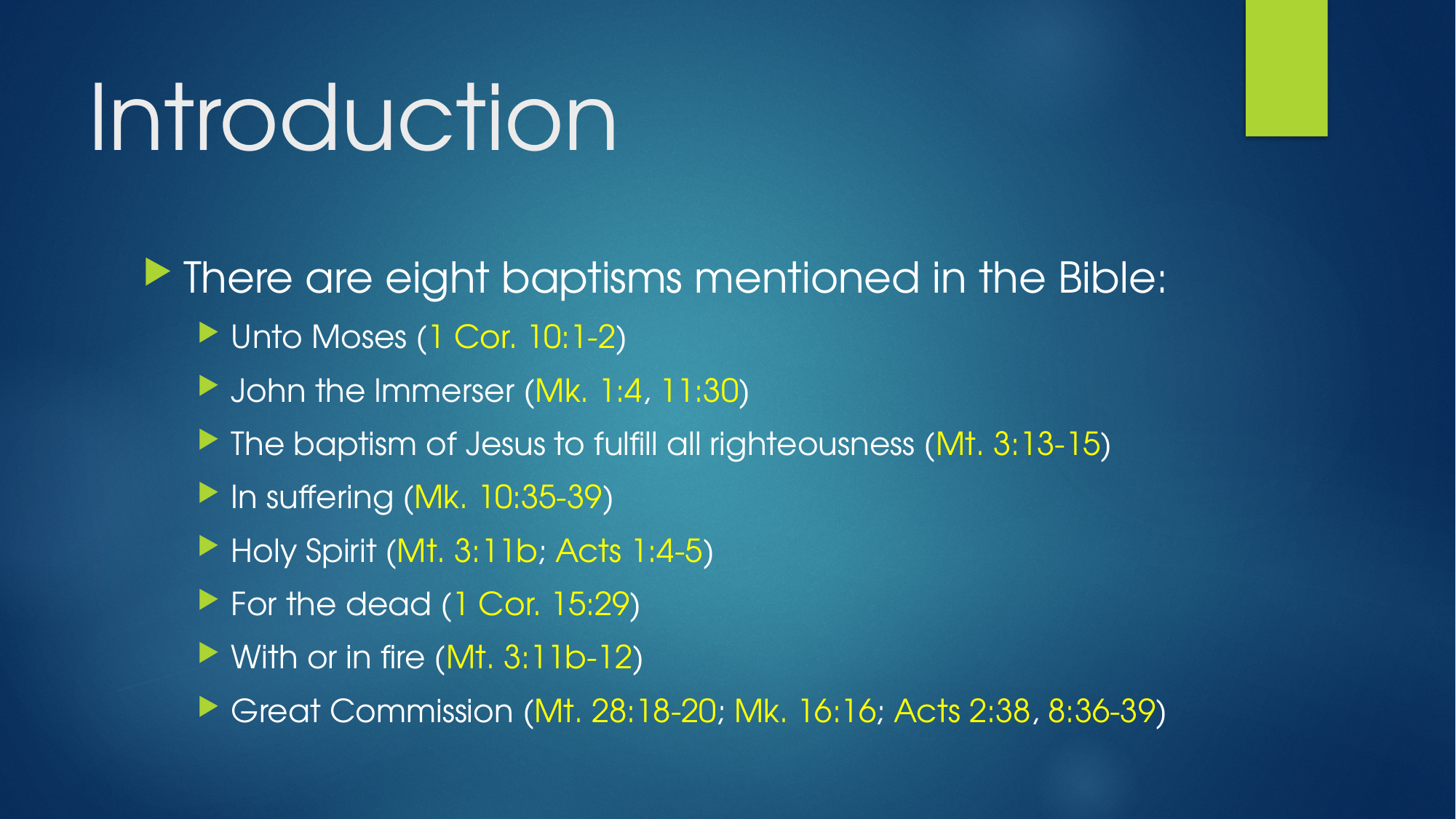

# Introduction
There are eight baptisms mentioned in the Bible‌:
Unto Moses (1 Cor. 10:1-2)‌
John the Immerser (Mk. 1:4, 11:30)‌
The baptism of Jesus to fulfill all righteousness (Mt. 3:13-15)
‌In suffering (Mk. 10:35-39)‌
Holy Spirit (Mt. 3:11b; Acts 1:4-5)
‌For the dead (1 Cor. 15:29)‌
With or in fire (Mt. 3:11b-12)‌
Great Commission (Mt. 28:18-20; Mk. 16:16; Acts 2:38, 8:36-39)